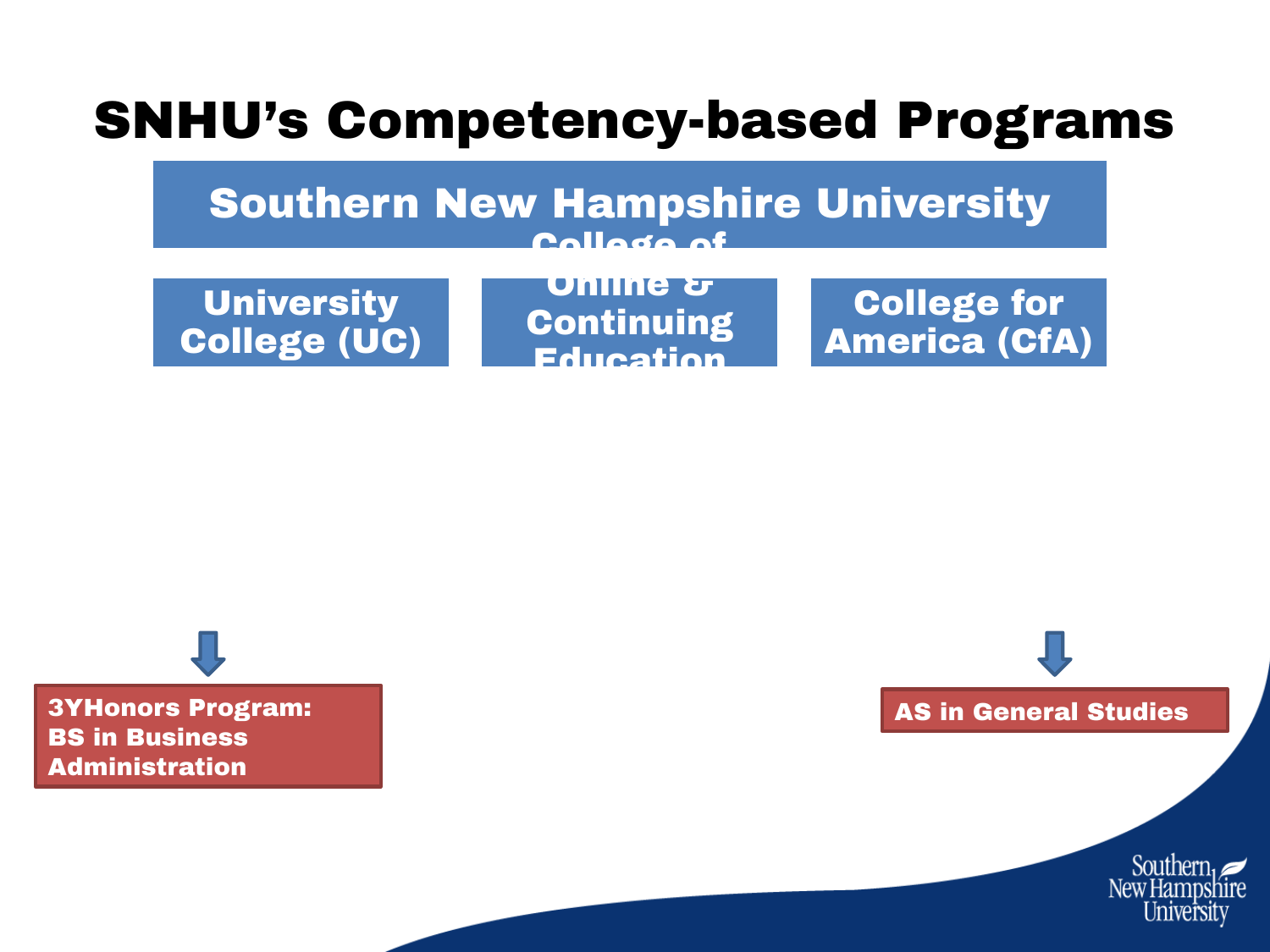

# SNHU’s Competency-based Programs
Southern New Hampshire University
University College (UC)
College of Online & Continuing Education (COCE)
College for America (CfA)

3YHonors Program:
BS in Business
Administration
AS in General Studies